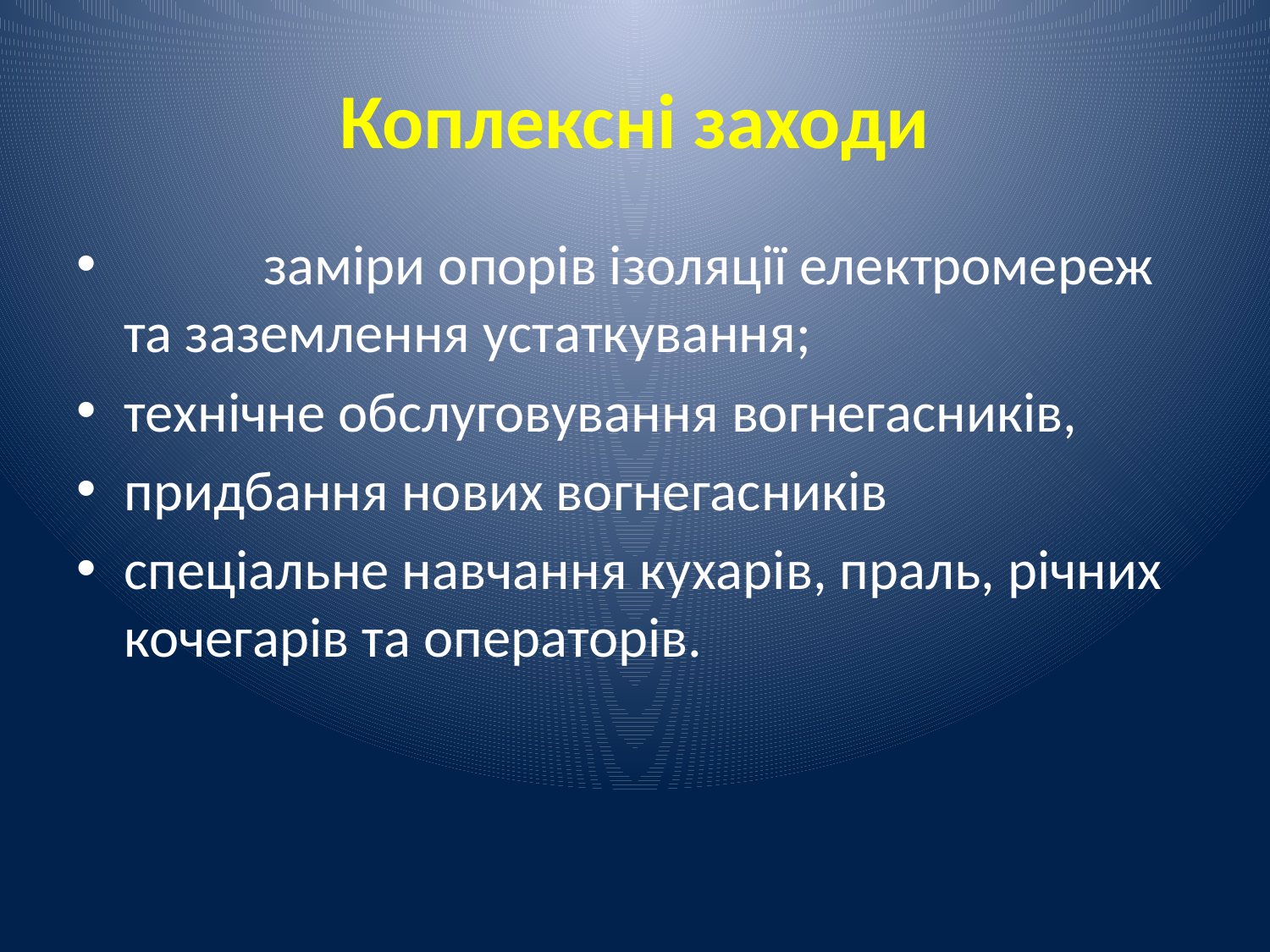

# Коплексні заходи
	 заміри опорів ізоляції електромереж та заземлення устаткування;
технічне обслуговування вогнегасників,
придбання нових вогнегасників
спеціальне навчання кухарів, праль, річних кочегарів та операторів.